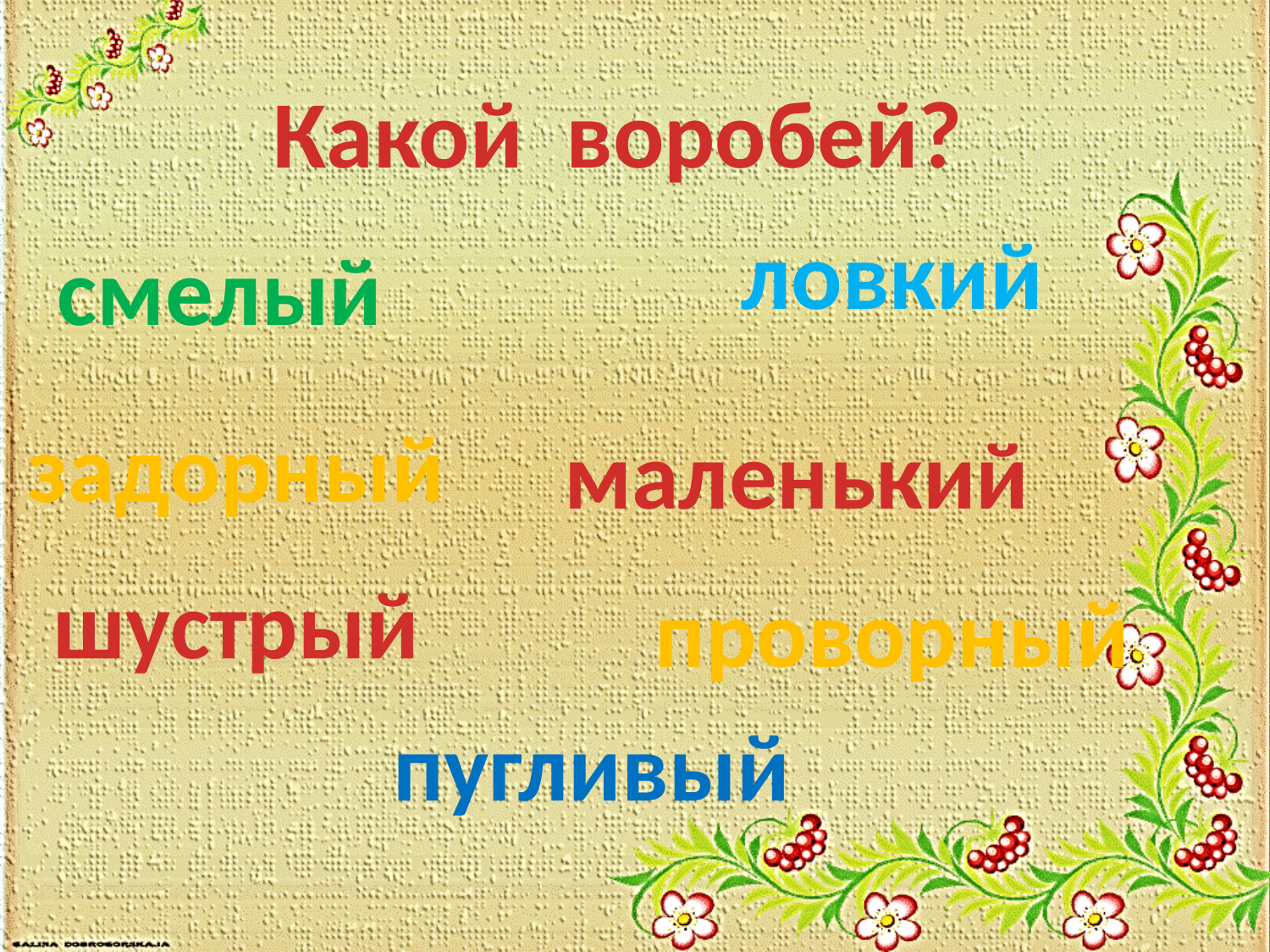

Какой  воробей?
ловкий
смелый
задорный
маленький
шустрый
проворный
пугливый